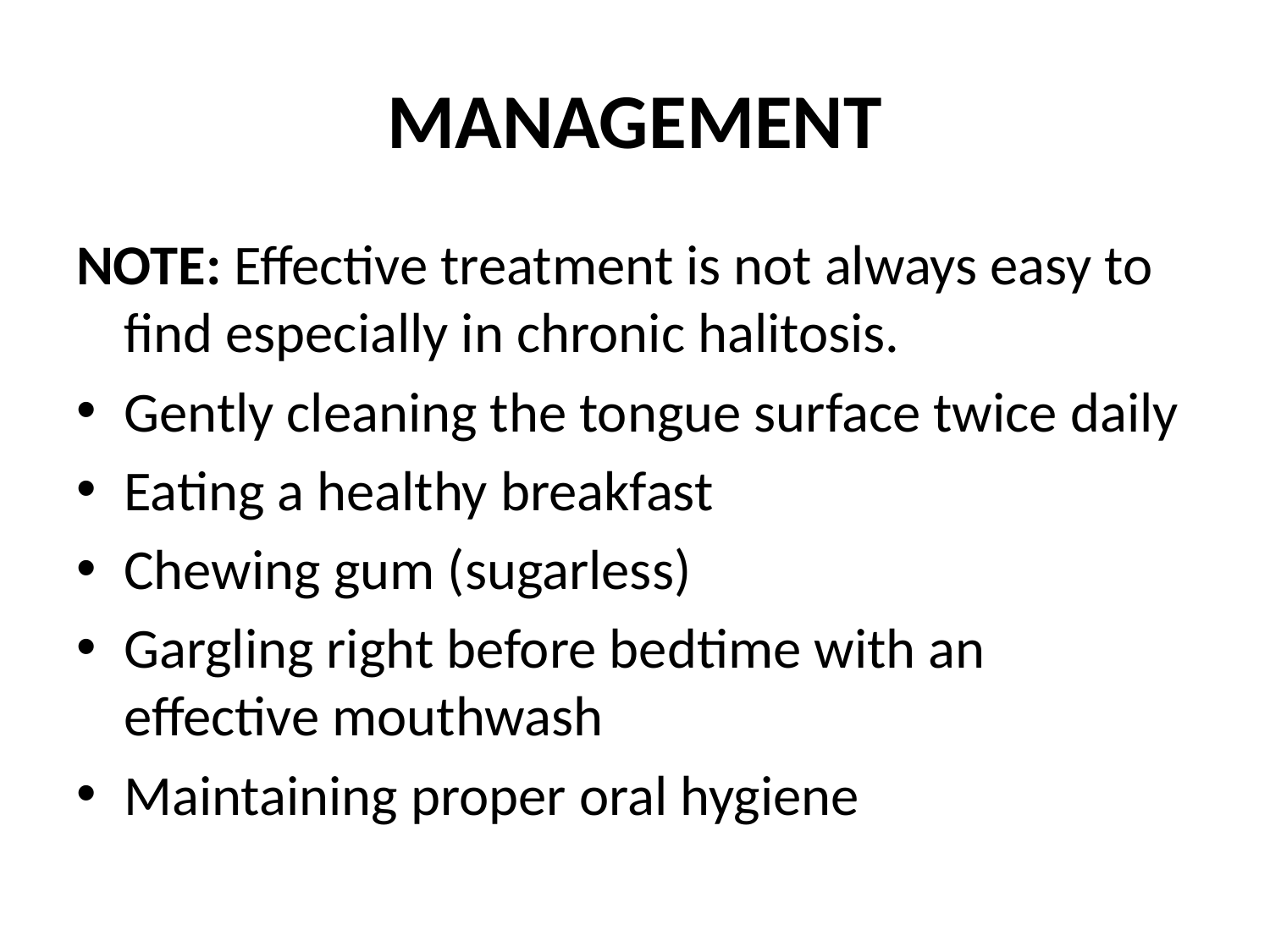

# MANAGEMENT
NOTE: Effective treatment is not always easy to find especially in chronic halitosis.
Gently cleaning the tongue surface twice daily
Eating a healthy breakfast
Chewing gum (sugarless)
Gargling right before bedtime with an effective mouthwash
Maintaining proper oral hygiene